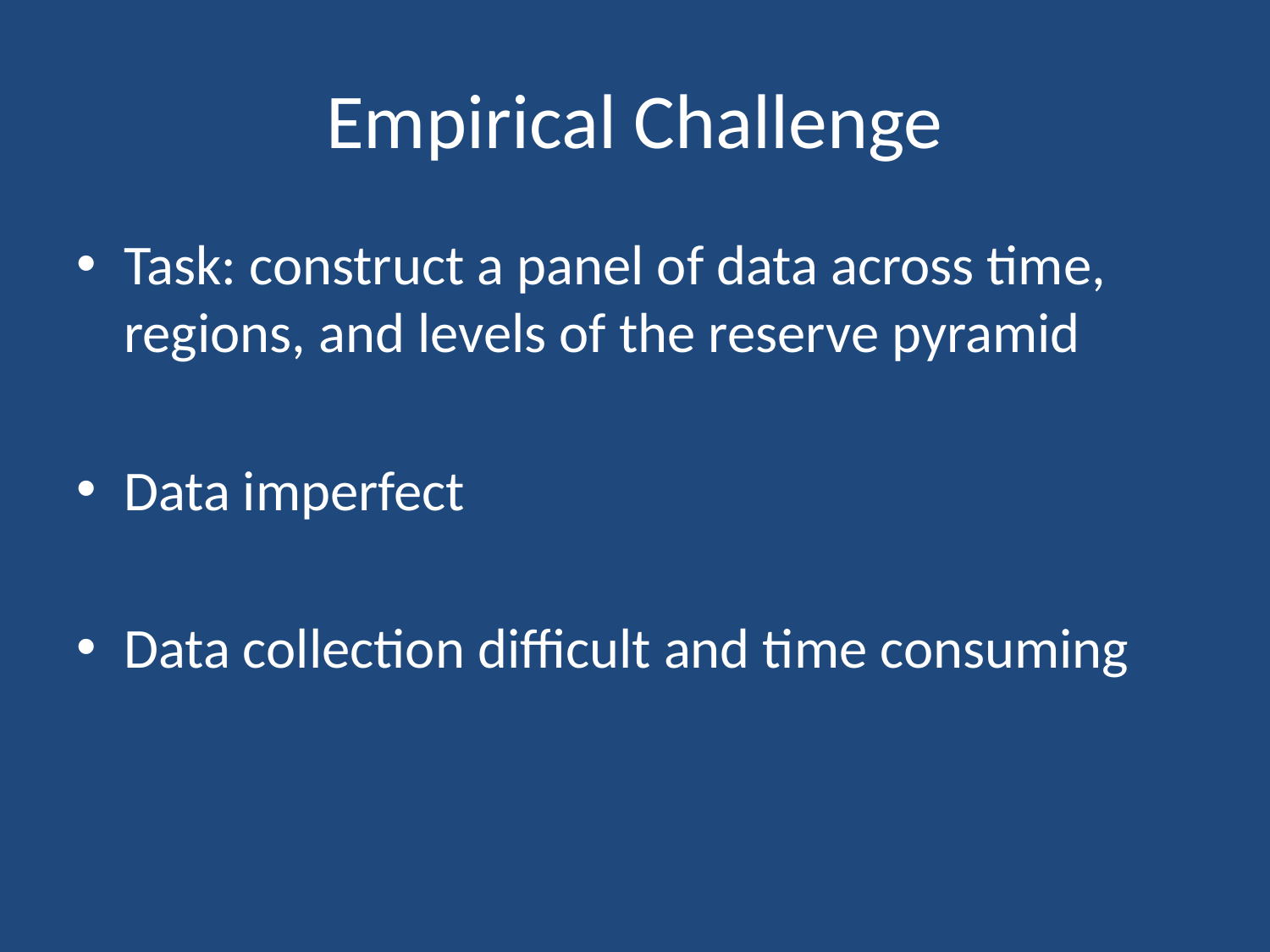

Empirical Challenge
Task: construct a panel of data across time, regions, and levels of the reserve pyramid

Data imperfect

Data collection difficult and time consuming